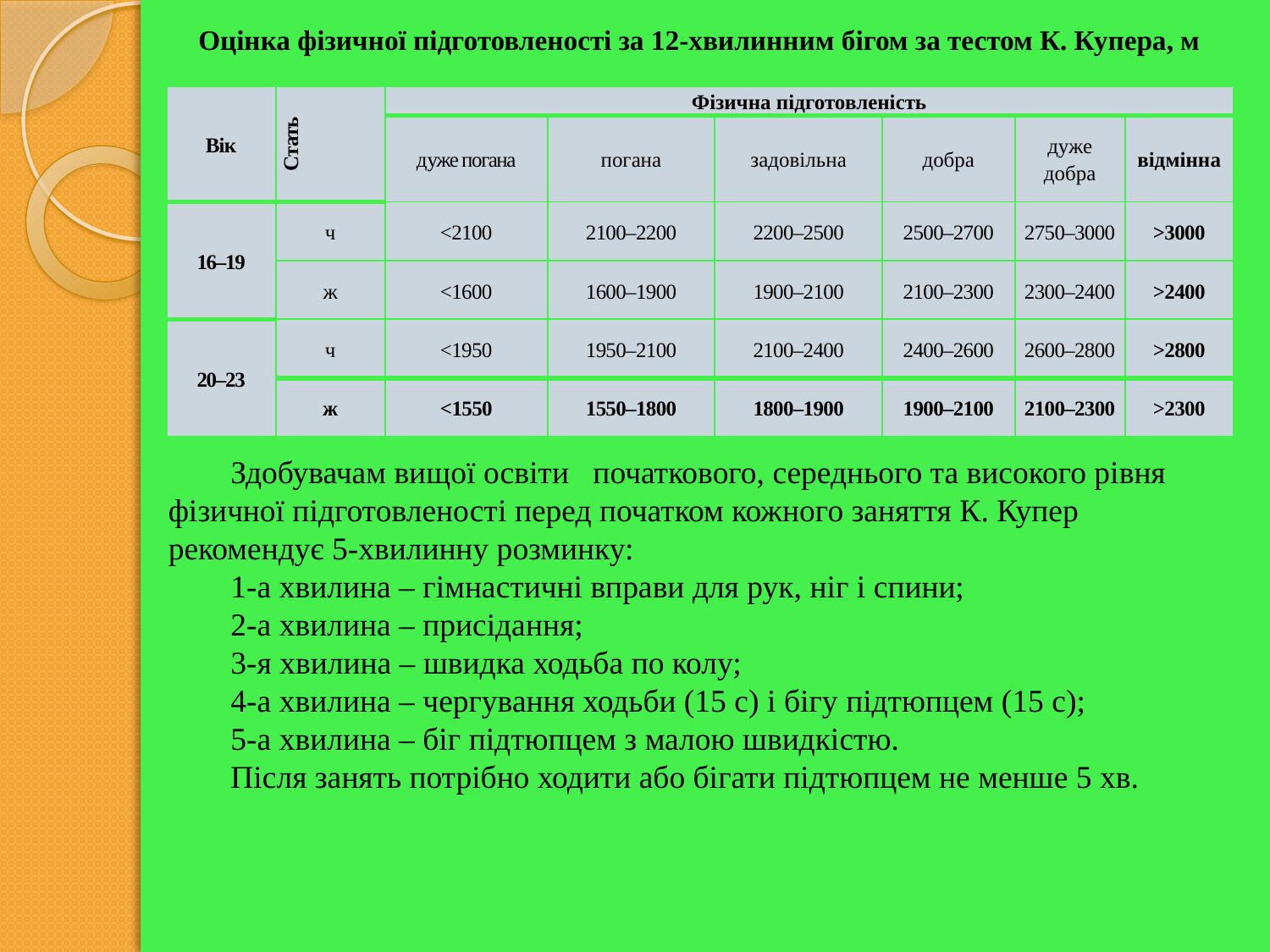

Оцінка фізичної підготовленості за 12-хвилинним бігом за тестом К. Купера, м
| Вік | Стать | Фізична підготовленість |  |  |  |  |  |
| --- | --- | --- | --- | --- | --- | --- | --- |
|  |  | дуже погана | погана | задовільна | добра | дуже добра | від­мінна |
| 16–19 | ч | <2100 | 2100–2200 | 2200–2500 | 2500–2700 | 2750–3000 | >3000 |
|  | ж | <1600 | 1600–1900 | 1900–2100 | 2100–2300 | 2300–2400 | >2400 |
| 20–23 | ч | <1950 | 1950–2100 | 2100–2400 | 2400–2600 | 2600–2800 | >2800 |
|  | ж | <1550 | 1550–1800 | 1800–1900 | 1900–2100 | 2100–2300 | >2300 |
Здобувачам вищої освіти   початкового, середнього та високого рівня фізичної підготовленості перед початком кожного заняття К. Купер рекомендує 5-хвилинну розминку:
1-а хвилина – гімнастичні вправи для рук, ніг і спини;
2-а хвилина – присідання;
3-я хвилина – швидка ходьба по колу;
4-а хвилина – чергування ходьби (15 с) і бігу підтюпцем (15 с);
5-а хвилина – біг підтюпцем з малою швидкістю.
Після занять потрібно ходити або бігати підтюпцем не менше 5 хв.